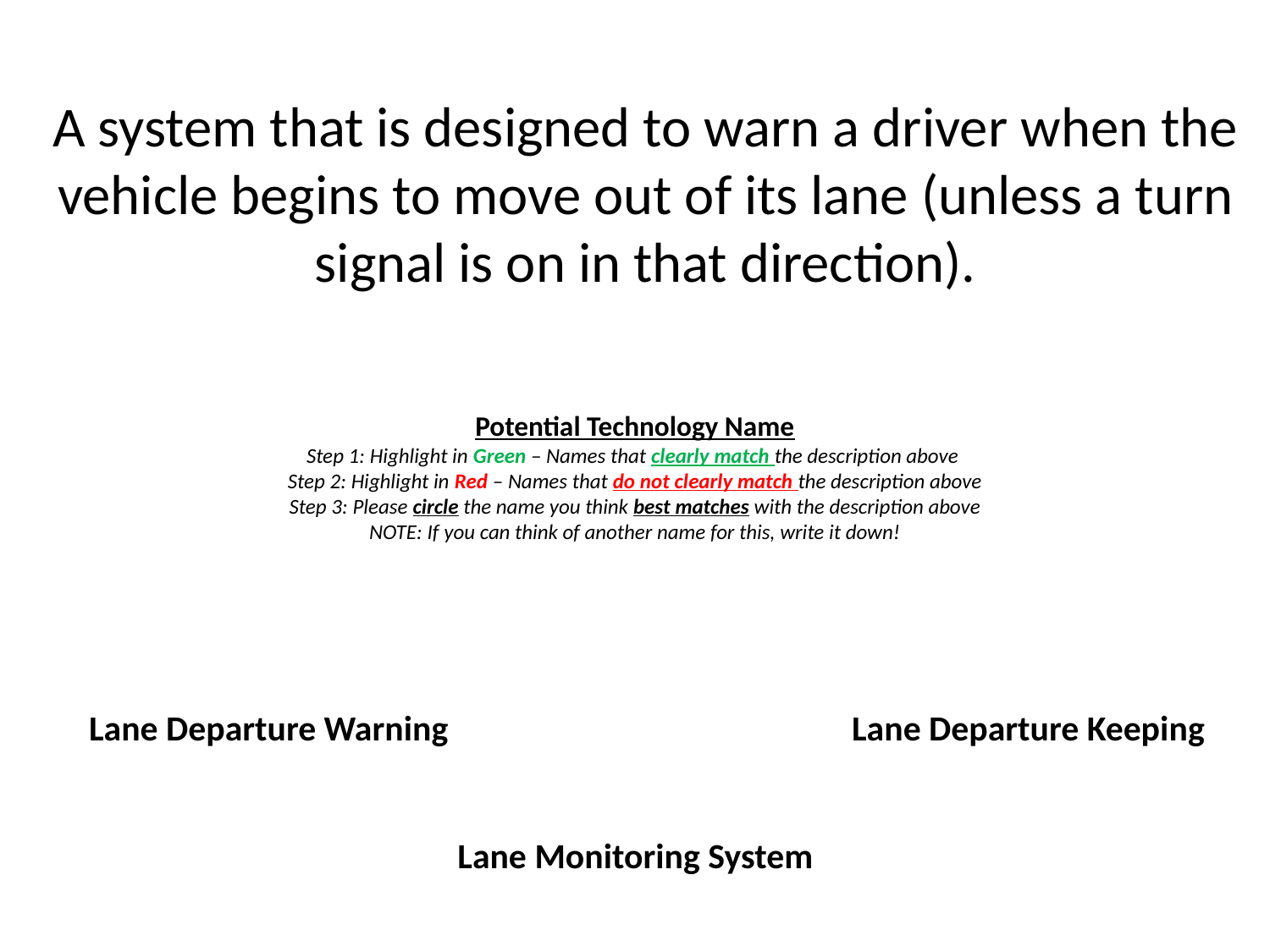

A system that is designed to warn a driver when the vehicle begins to move out of its lane (unless a turn signal is on in that direction).
Potential Technology Name
Step 1: Highlight in Green – Names that clearly match the description above
Step 2: Highlight in Red – Names that do not clearly match the description above
Step 3: Please circle the name you think best matches with the description above
NOTE: If you can think of another name for this, write it down!
Lane Departure Warning
Lane Departure Keeping
Lane Monitoring System